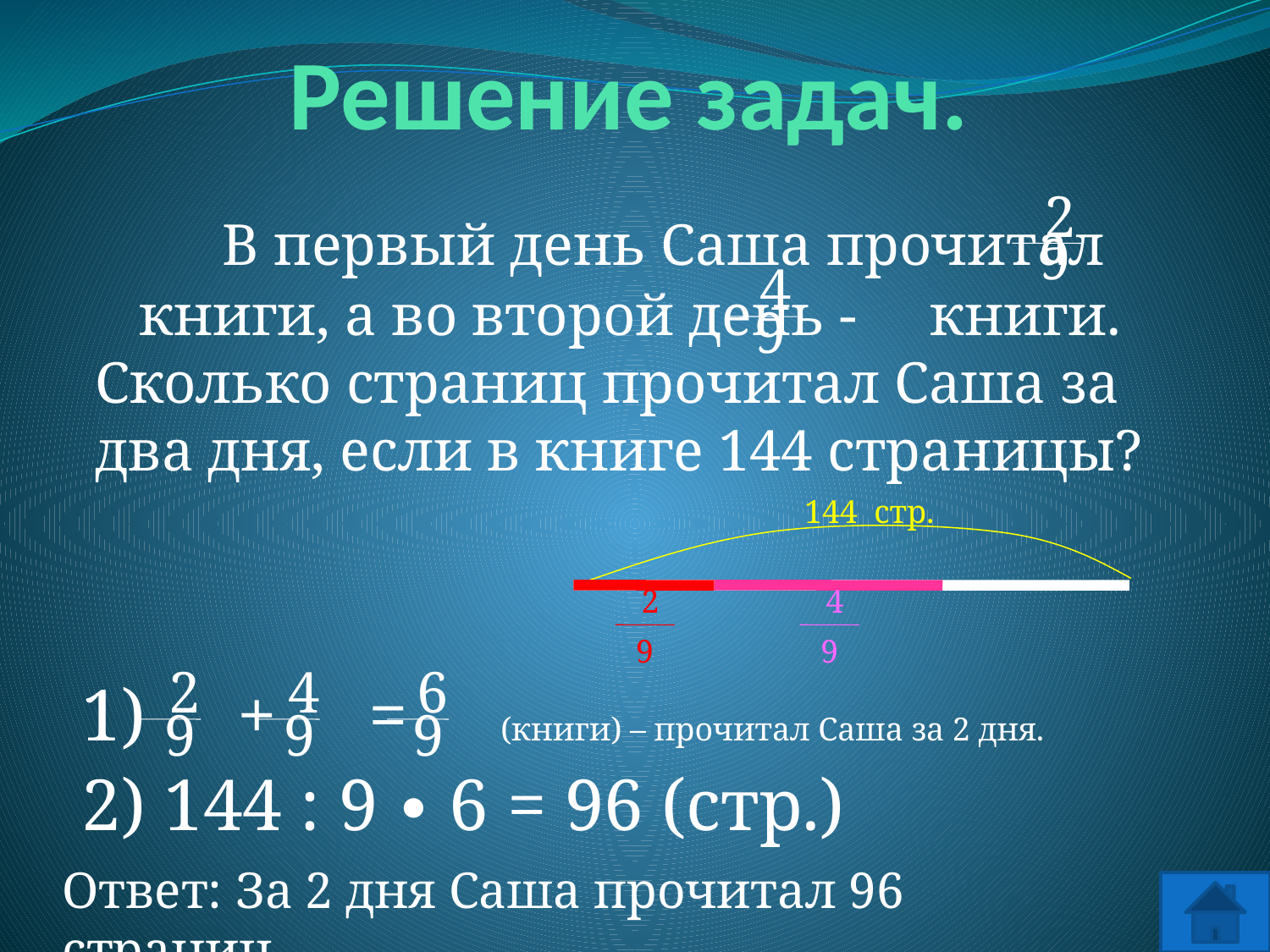

# Решение задач.
2
9
	В первый день Саша прочитал       книги, а во второй день -     книги. Сколько страниц прочитал Саша за два дня, если в книге 144 страницы?
4
9
144  стр.

2
9
4
9
2
9
4
9
6
9
1)     +     =     (книги) – прочитал Саша за 2 дня.
2) 144 : 9 ∙ 6 = 96 (стр.)
Ответ: За 2 дня Саша прочитал 96 страниц.